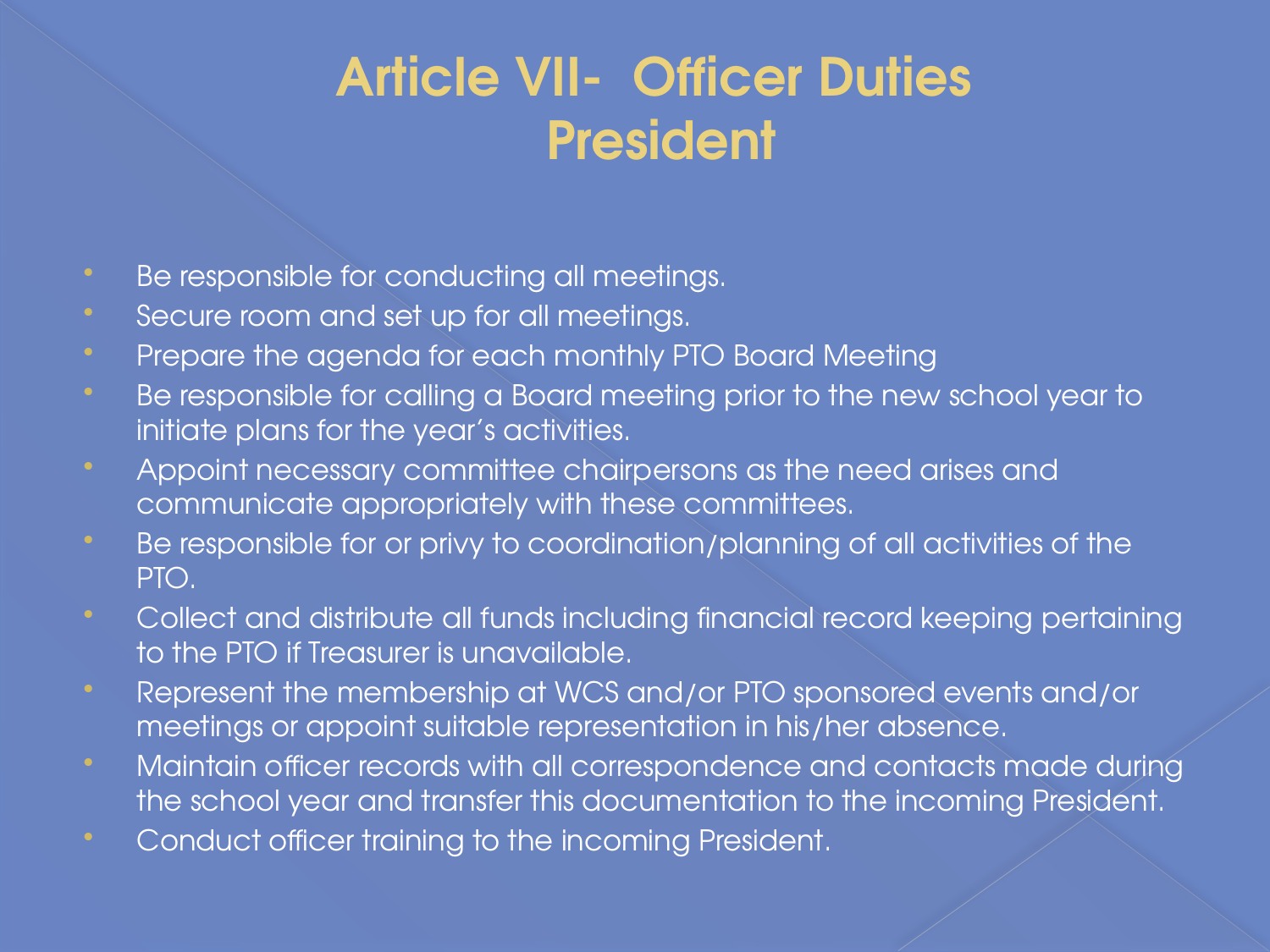

# Article VII-  Officer Duties President

Be responsible for conducting all meetings.
Secure room and set up for all meetings.
Prepare the agenda for each monthly PTO Board Meeting
Be responsible for calling a Board meeting prior to the new school year to initiate plans for the year’s activities.
Appoint necessary committee chairpersons as the need arises and communicate appropriately with these committees.
Be responsible for or privy to coordination/planning of all activities of the PTO.
Collect and distribute all funds including financial record keeping pertaining to the PTO if Treasurer is unavailable.
Represent the membership at WCS and/or PTO sponsored events and/or meetings or appoint suitable representation in his/her absence.
Maintain officer records with all correspondence and contacts made during the school year and transfer this documentation to the incoming President.
Conduct officer training to the incoming President.